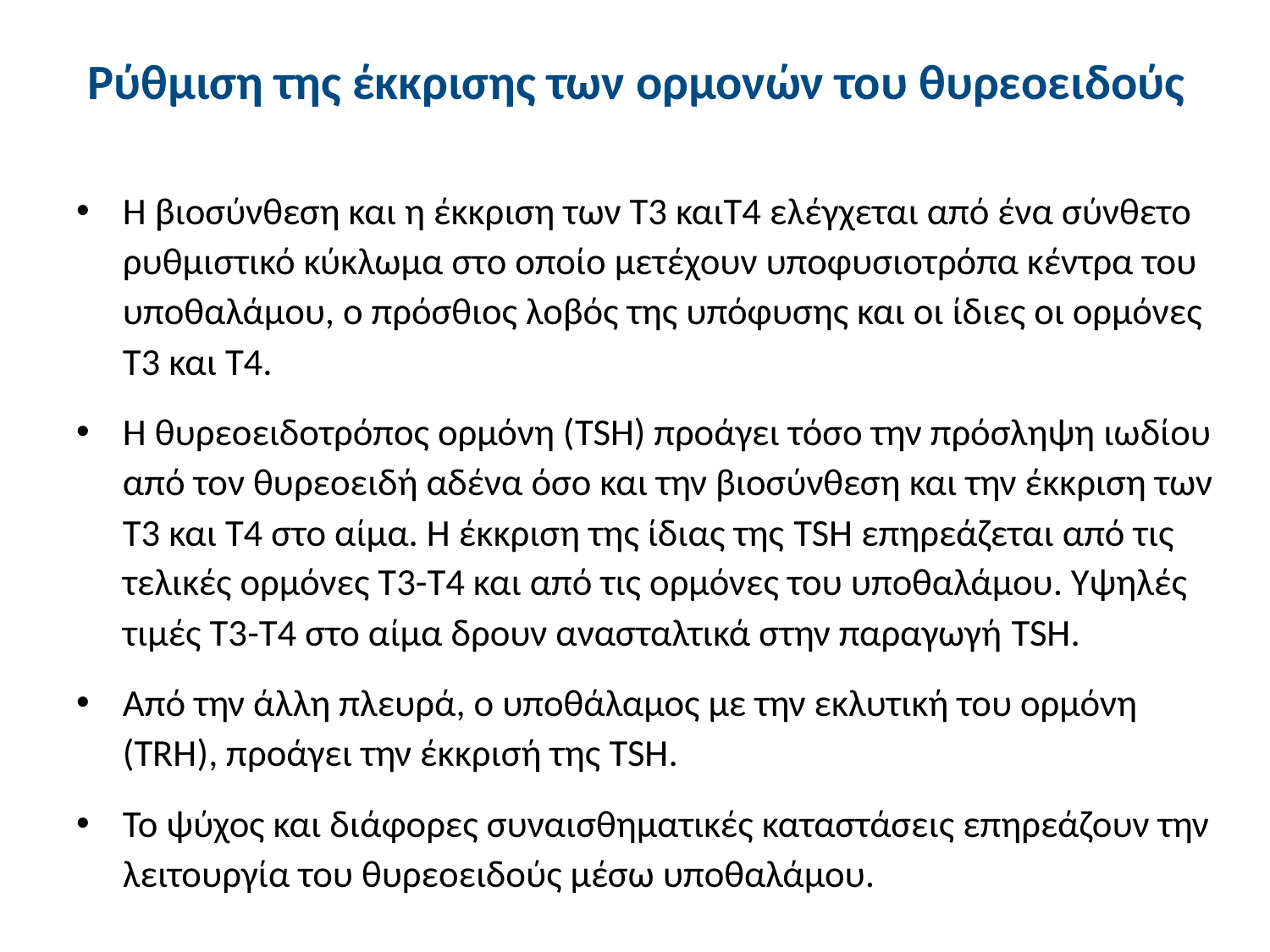

# Ρύθμιση της έκκρισης των ορμονών του θυρεοειδούς
Η βιοσύνθεση και η έκκριση των Τ3 καιΤ4 ελέγχεται από ένα σύνθετο ρυθμιστικό κύκλωμα στο οποίο μετέχουν υποφυσιοτρόπα κέντρα του υποθαλάμου, ο πρόσθιος λοβός της υπόφυσης και οι ίδιες οι ορμόνες Τ3 και Τ4.
Η θυρεοειδοτρόπος ορμόνη (TSH) προάγει τόσο την πρόσληψη ιωδίου από τον θυρεοειδή αδένα όσο και την βιοσύνθεση και την έκκριση των Τ3 και Τ4 στο αίμα. Η έκκριση της ίδιας της TSH επηρεάζεται από τις τελικές ορμόνες Τ3-Τ4 και από τις ορμόνες του υποθαλάμου. Υψηλές τιμές Τ3-Τ4 στο αίμα δρουν ανασταλτικά στην παραγωγή TSH.
Από την άλλη πλευρά, ο υποθάλαμος με την εκλυτική του ορμόνη (TRH), προάγει την έκκρισή της TSH.
Το ψύχος και διάφορες συναισθηματικές καταστάσεις επηρεάζουν την λειτουργία του θυρεοειδούς μέσω υποθαλάμου.